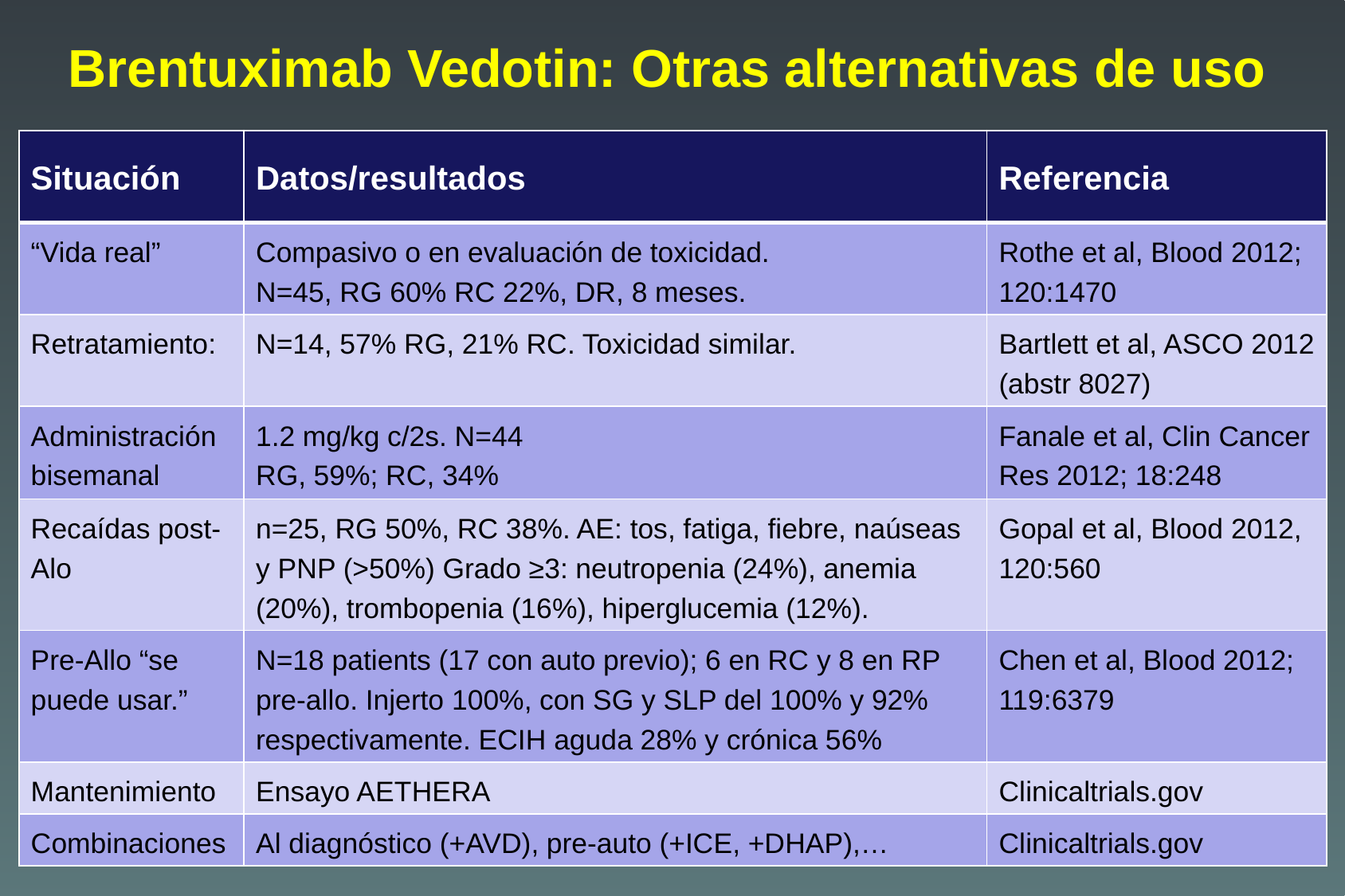

# Brentuximab Vedotin: Otras alternativas de uso
| Situación | Datos/resultados | Referencia |
| --- | --- | --- |
| “Vida real” | Compasivo o en evaluación de toxicidad. N=45, RG 60% RC 22%, DR, 8 meses. | Rothe et al, Blood 2012; 120:1470 |
| Retratamiento: | N=14, 57% RG, 21% RC. Toxicidad similar. | Bartlett et al, ASCO 2012 (abstr 8027) |
| Administración bisemanal | 1.2 mg/kg c/2s. N=44 RG, 59%; RC, 34% | Fanale et al, Clin Cancer Res 2012; 18:248 |
| Recaídas post-Alo | n=25, RG 50%, RC 38%. AE: tos, fatiga, fiebre, naúseas y PNP (>50%) Grado ≥3: neutropenia (24%), anemia (20%), trombopenia (16%), hiperglucemia (12%). | Gopal et al, Blood 2012, 120:560 |
| Pre-Allo “se puede usar.” | N=18 patients (17 con auto previo); 6 en RC y 8 en RP pre-allo. Injerto 100%, con SG y SLP del 100% y 92% respectivamente. ECIH aguda 28% y crónica 56% | Chen et al, Blood 2012; 119:6379 |
| Mantenimiento | Ensayo AETHERA | Clinicaltrials.gov |
| Combinaciones | Al diagnóstico (+AVD), pre-auto (+ICE, +DHAP),… | Clinicaltrials.gov |